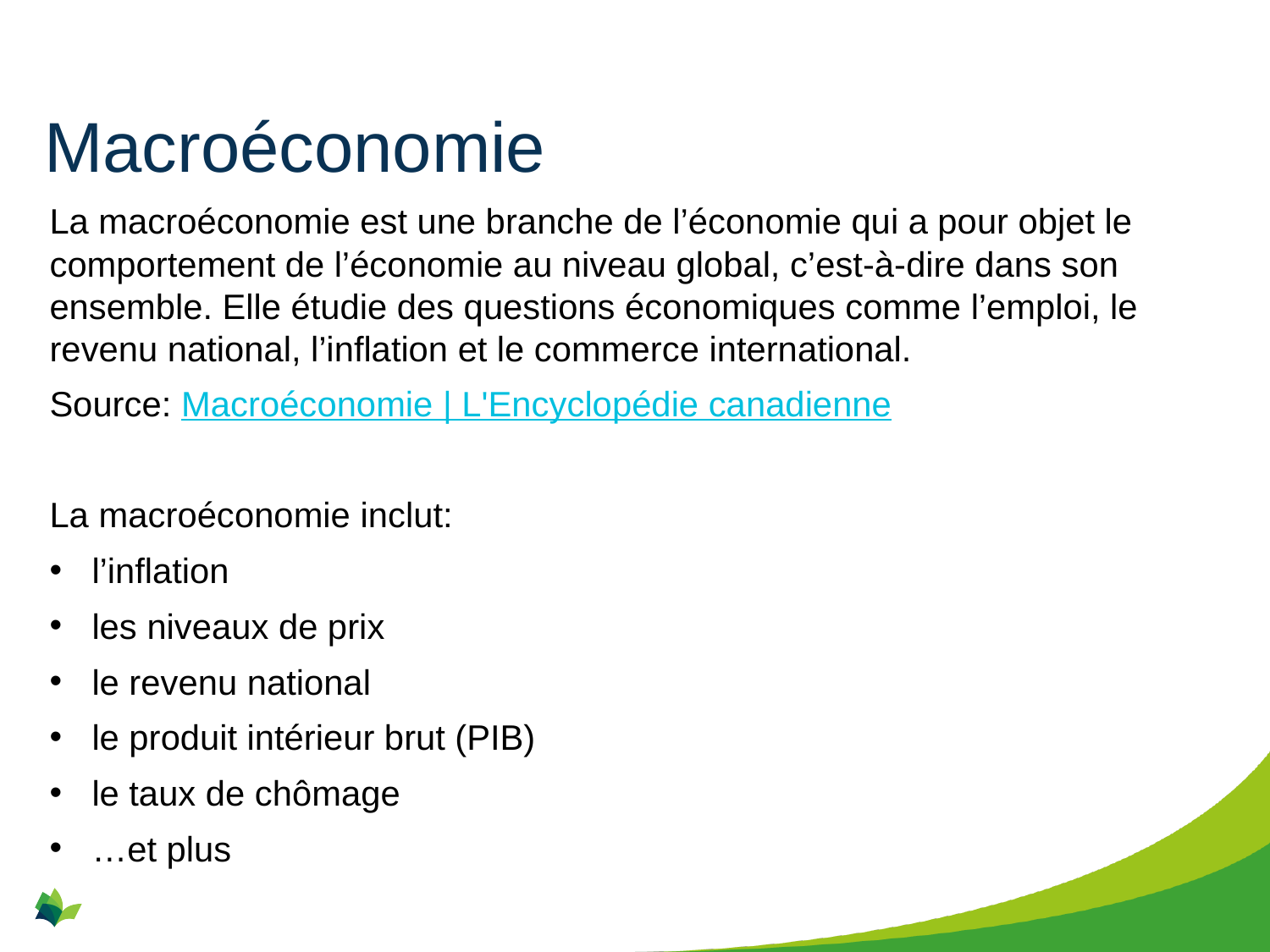

# Macroéconomie
La macroéconomie est une branche de l’économie qui a pour objet le comportement de l’économie au niveau global, c’est-à-dire dans son ensemble. Elle étudie des questions économiques comme l’emploi, le revenu national, l’inflation et le commerce international.
Source: Macroéconomie | L'Encyclopédie canadienne

La macroéconomie inclut:
l’inflation
les niveaux de prix
le revenu national
le produit intérieur brut (PIB)
le taux de chômage
…et plus